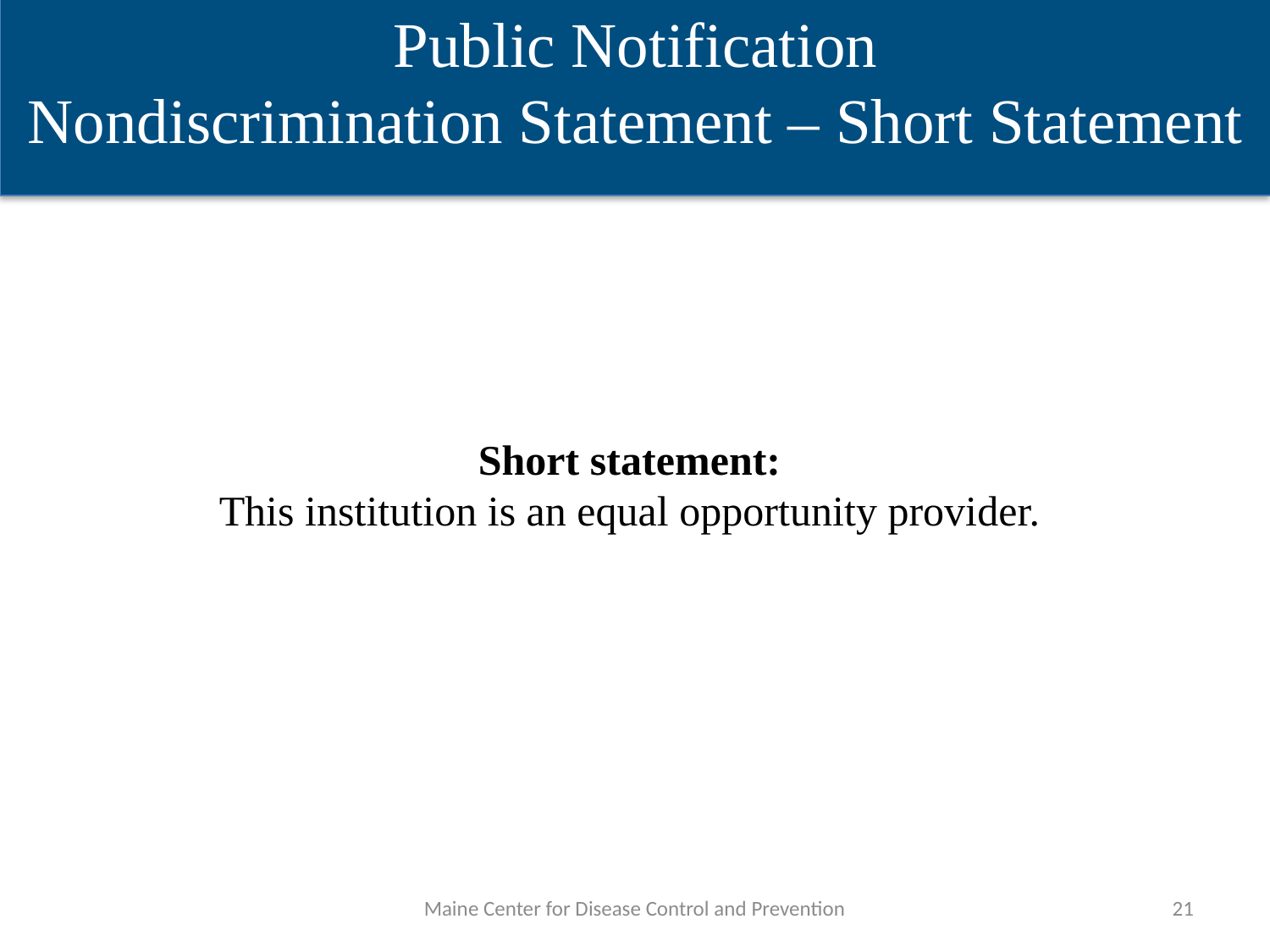

Public Notification
Nondiscrimination Statement – Short Statement

Short statement:
This institution is an equal opportunity provider.
Maine Center for Disease Control and Prevention
21